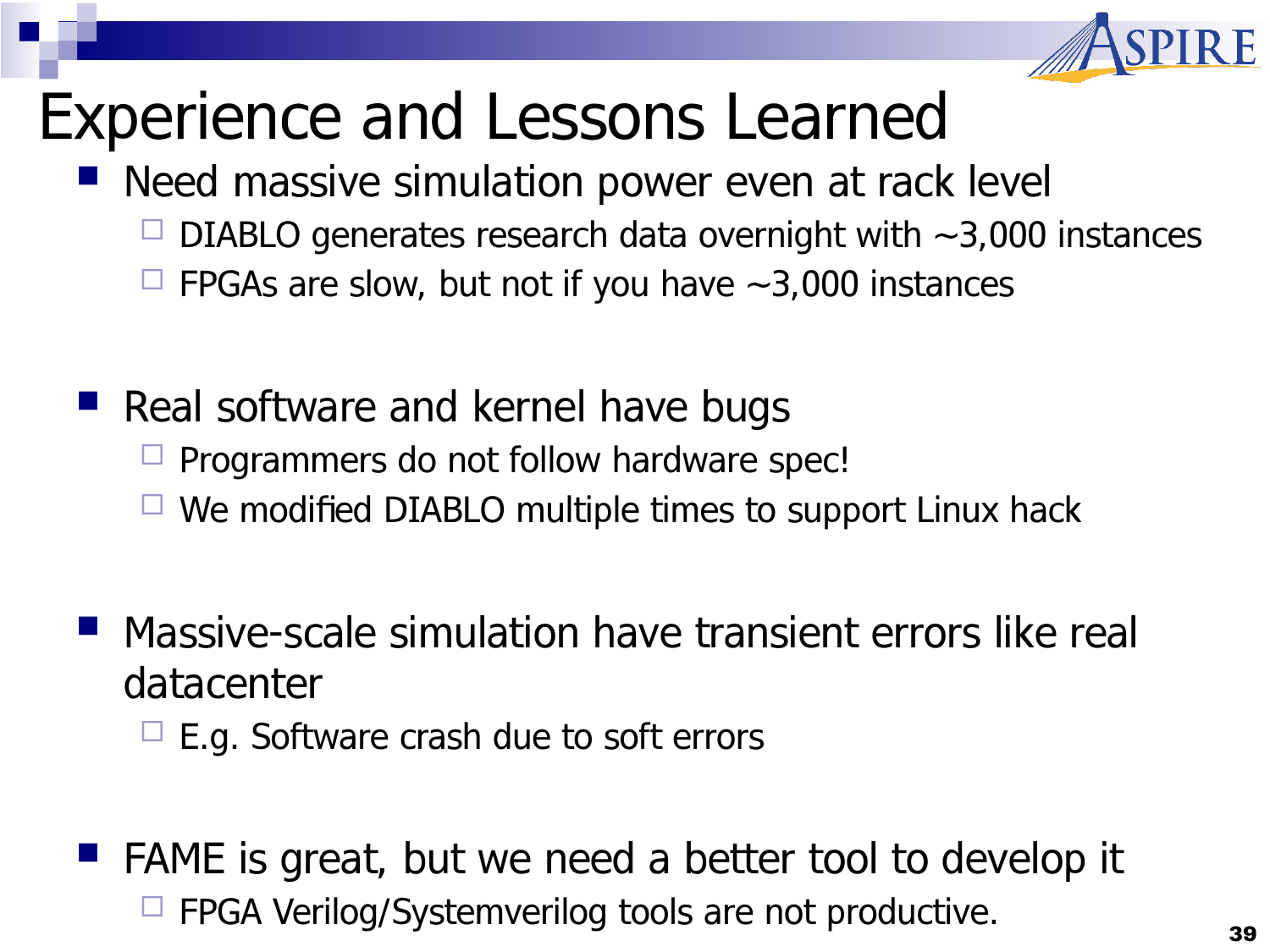

# Experience and Lessons Learned
Need massive simulation power even at rack level
DIABLO generates research data overnight with ~3,000 instances
FPGAs are slow, but not if you have ~3,000 instances

Real software and kernel have bugs
Programmers do not follow hardware spec!
We modified DIABLO multiple times to support Linux hack

Massive-scale simulation have transient errors like real datacenter
E.g. Software crash due to soft errors

FAME is great, but we need a better tool to develop it
FPGA Verilog/Systemverilog tools are not productive.

39